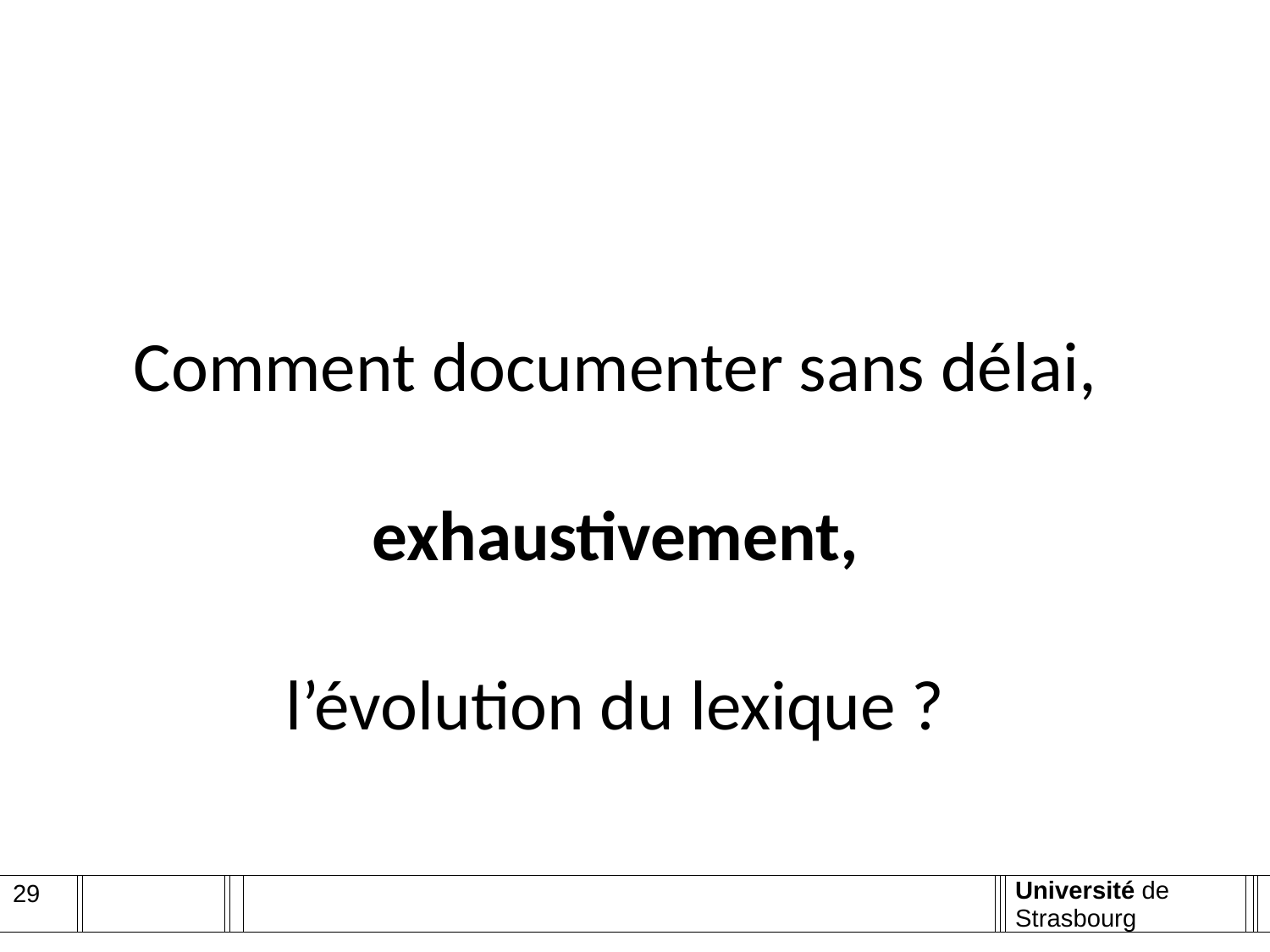

Comment documenter sans délai,

exhaustivement,

l’évolution du lexique ?
29